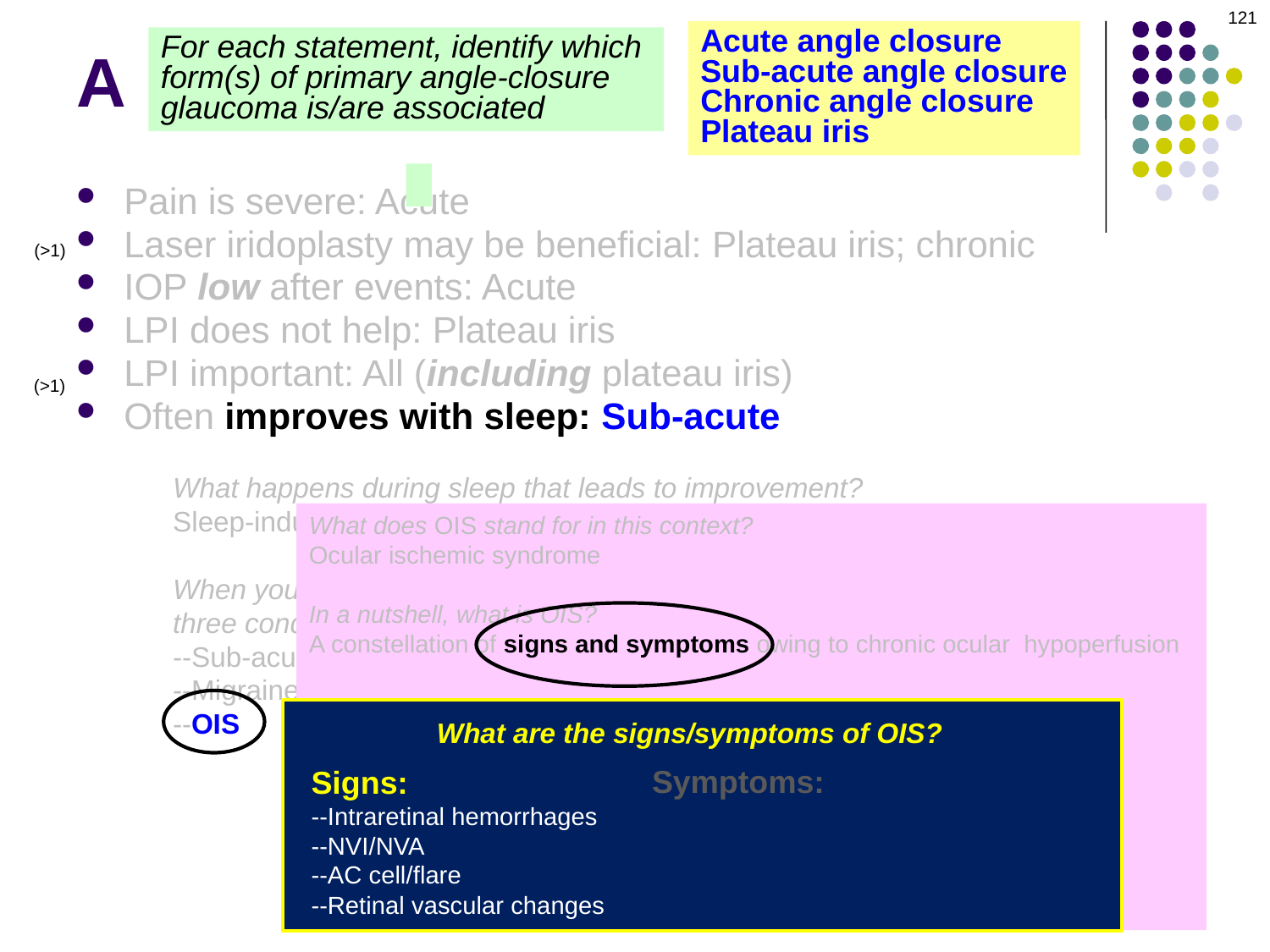

121
# A
Acute angle closure
Sub-acute angle closure
Chronic angle closure
Plateau iris
For each statement, identify which
form(s) of primary angle-closure
glaucoma is/are associated

Pain is severe: Acute
Laser iridoplasty may be beneficial: Plateau iris; chronic
IOP low after events: Acute
LPI does not help: Plateau iris
LPI important: All (including plateau iris)
Often improves with sleep: Sub-acute
(>1)
(>1)
What happens during sleep that leads to improvement?
Sleep-induced miosis breaks the pupillary block

When you hear that periocular pain ‘improves with sleep,’  three conditions should come to mind. What are the other two?
--Sub-acute angle-closure glaucoma
--Migraine
--OIS
What does OIS stand for in this context?
Ocular ischemic syndrome

In a nutshell, what is OIS?
A constellation of signs and symptoms owing to chronic ocular  hypoperfusion

Does it present unilaterally, or bilaterally?
Unilaterally in about 80% of cases

Is there a gender predilection?
Yes,  men  are twice as likely to have it

Is there a relationship with age?
Yes, OIS is a dz of  older  individuals

What are the signs/symptoms of OIS?
Symptoms:
--Decreased vision
--Pain
--Prolonged photostress recovery time
Signs:
--Intraretinal hemorrhages
--NVI/NVA
--AC cell/flare
--Retinal vascular changes